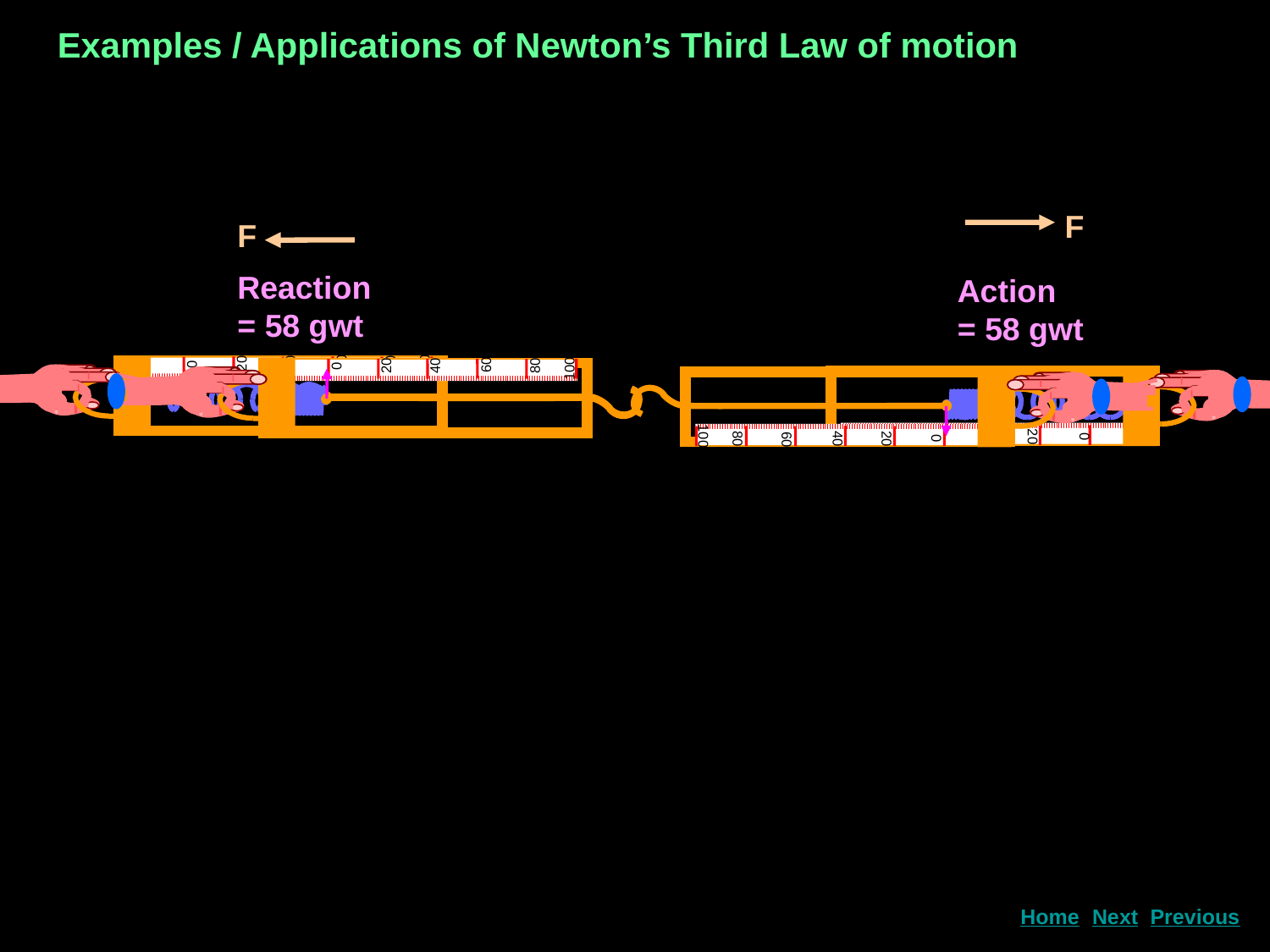

Examples / Applications of Newton’s Third Law of motion
F

F

Reaction = 58 gwt
Action  = 58 gwt
60
40
80
20
100
0

0
100
20
60
80
40
60
40
80
20
100
0

60
40
80
20
100
0

Next
Home
Previous